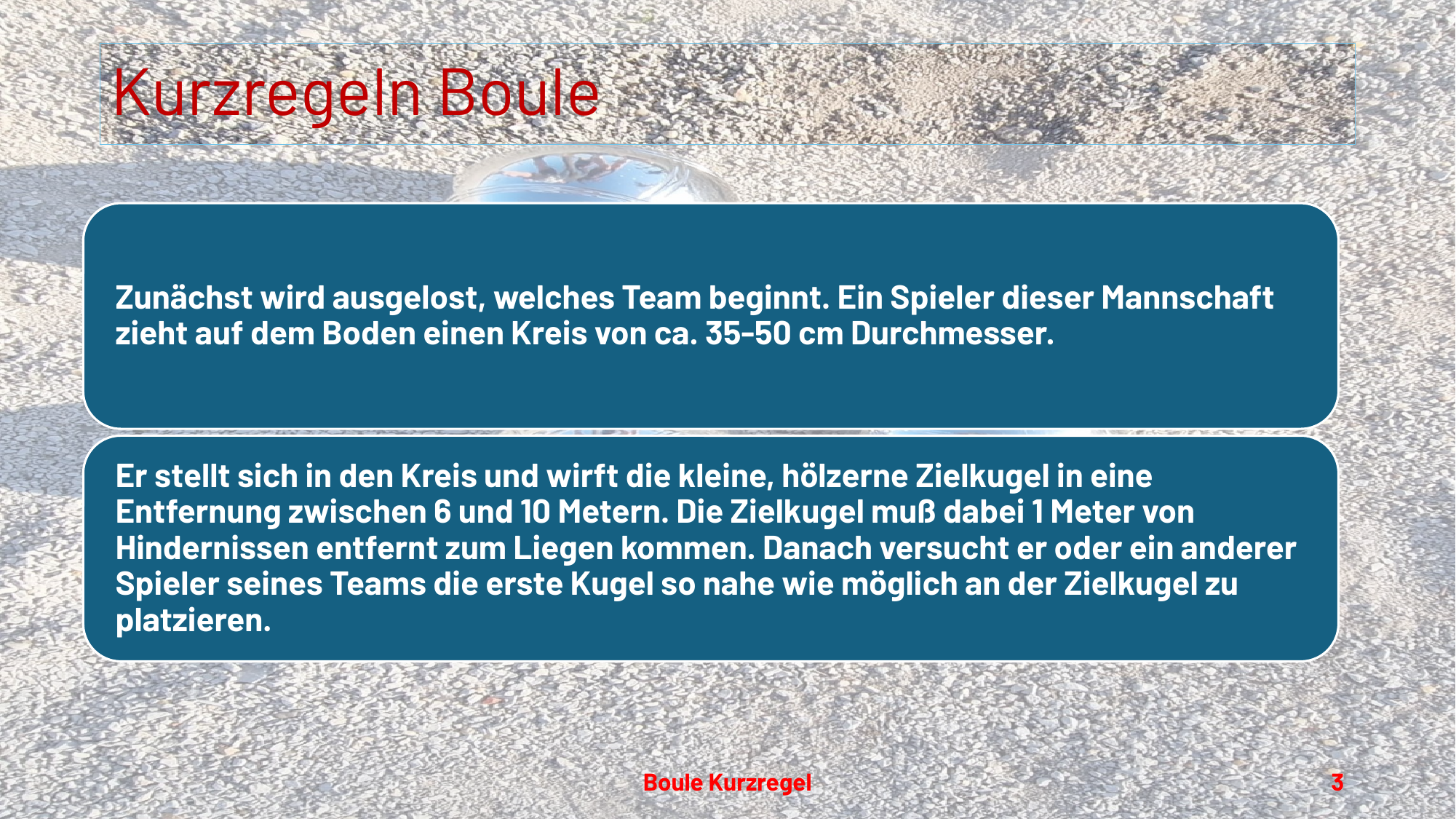

# Kurzregeln Boule
Zunächst wird ausgelost, welches Team beginnt. Ein Spieler dieser Mannschaft zieht auf dem Boden einen Kreis von ca. 35-50 cm Durchmesser.
Er stellt sich in den Kreis und wirft die kleine, hölzerne Zielkugel in eine Entfernung zwischen 6 und 10 Metern. Die Zielkugel muß dabei 1 Meter von Hindernissen entfernt zum Liegen kommen. Danach versucht er oder ein anderer Spieler seines Teams die erste Kugel so nahe wie möglich an der Zielkugel zu platzieren.
Boule Kurzregel
3